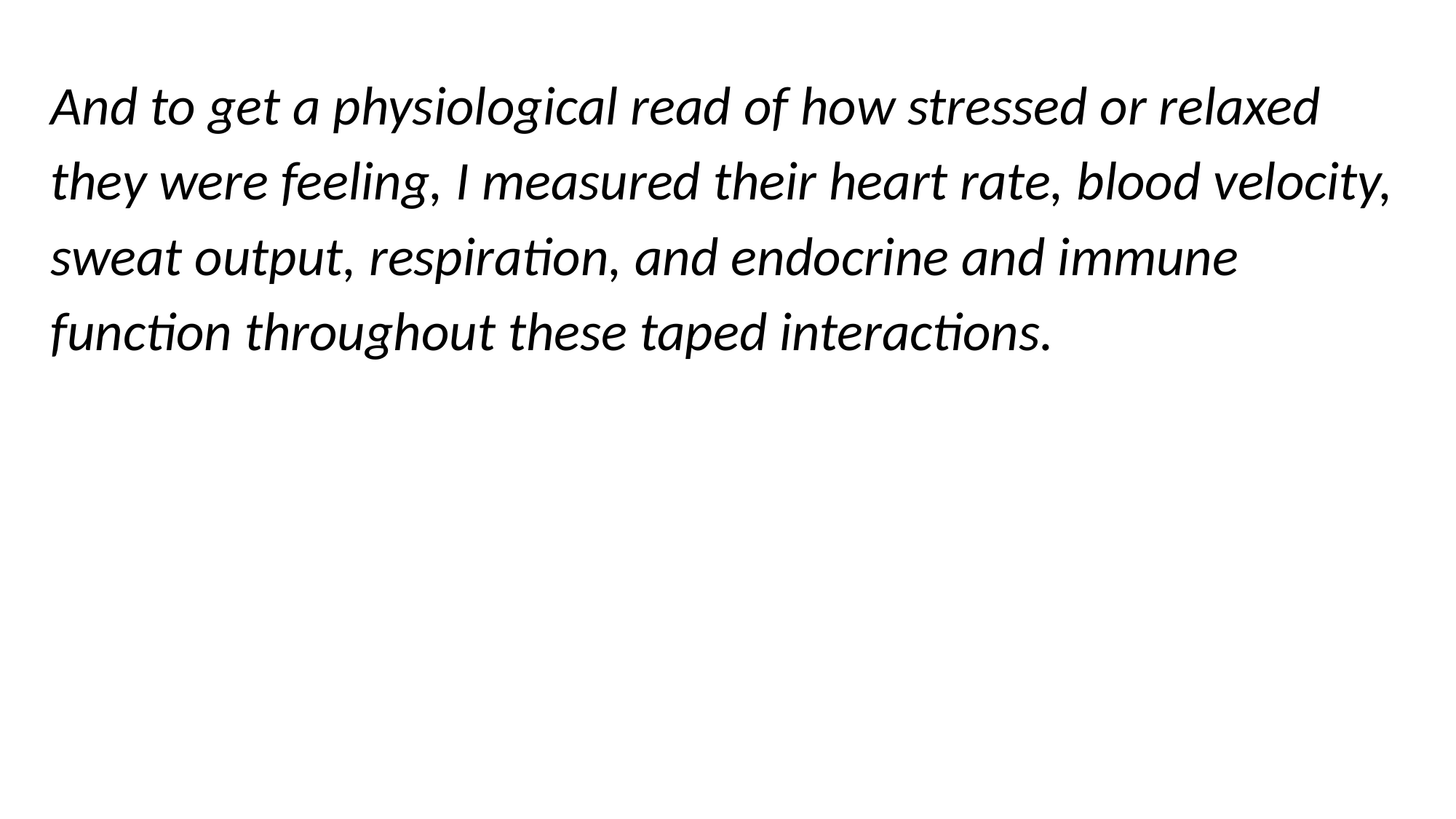

And to get a physiological read of how stressed or relaxed they were feeling, I measured their heart rate, blood velocity, sweat output, respiration, and endocrine and immune function throughout these taped interactions.